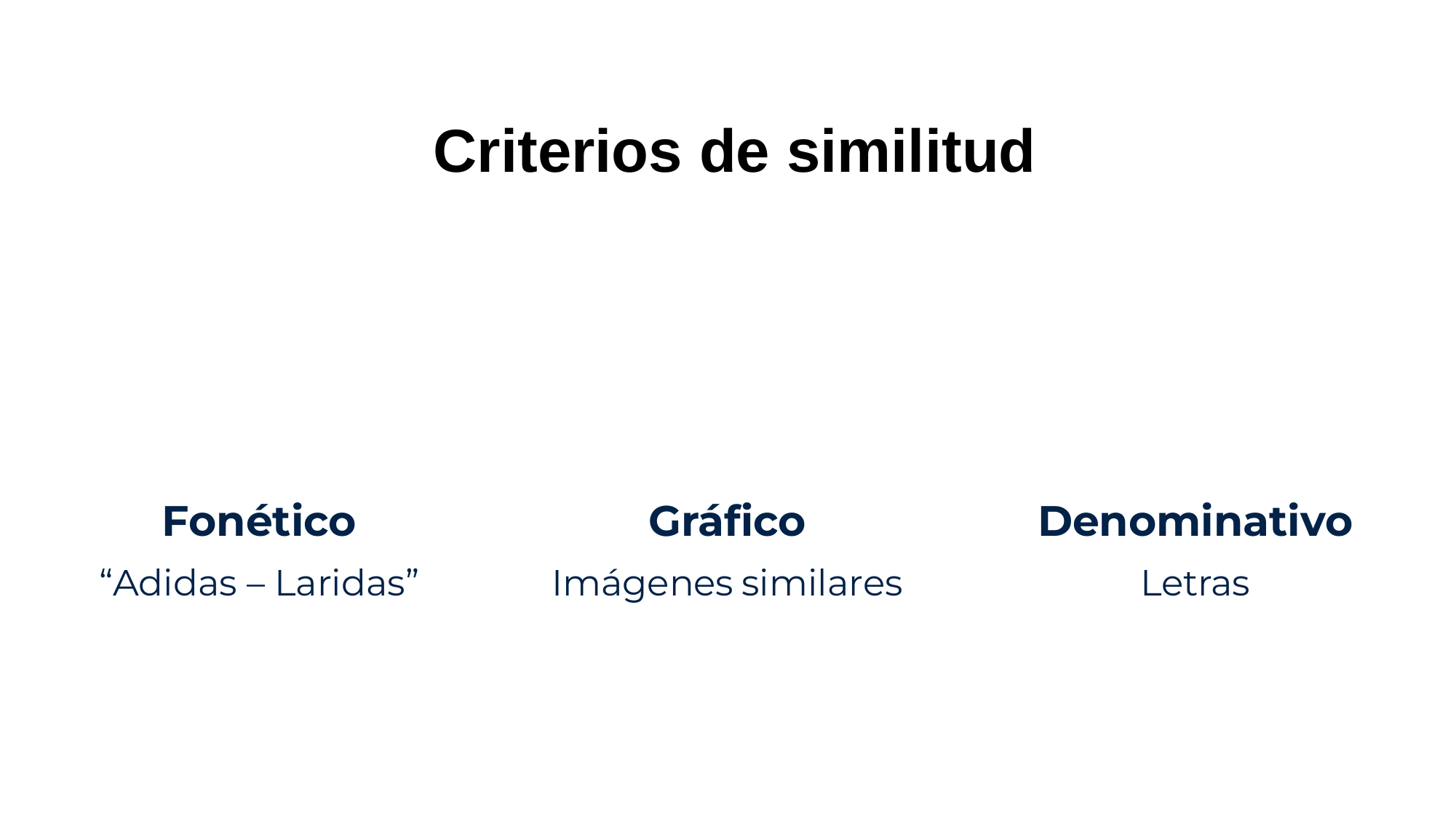

# Criterios de similitud
Fonético
“Adidas – Laridas”
Gráfico
Imágenes similares
Denominativo
Letras